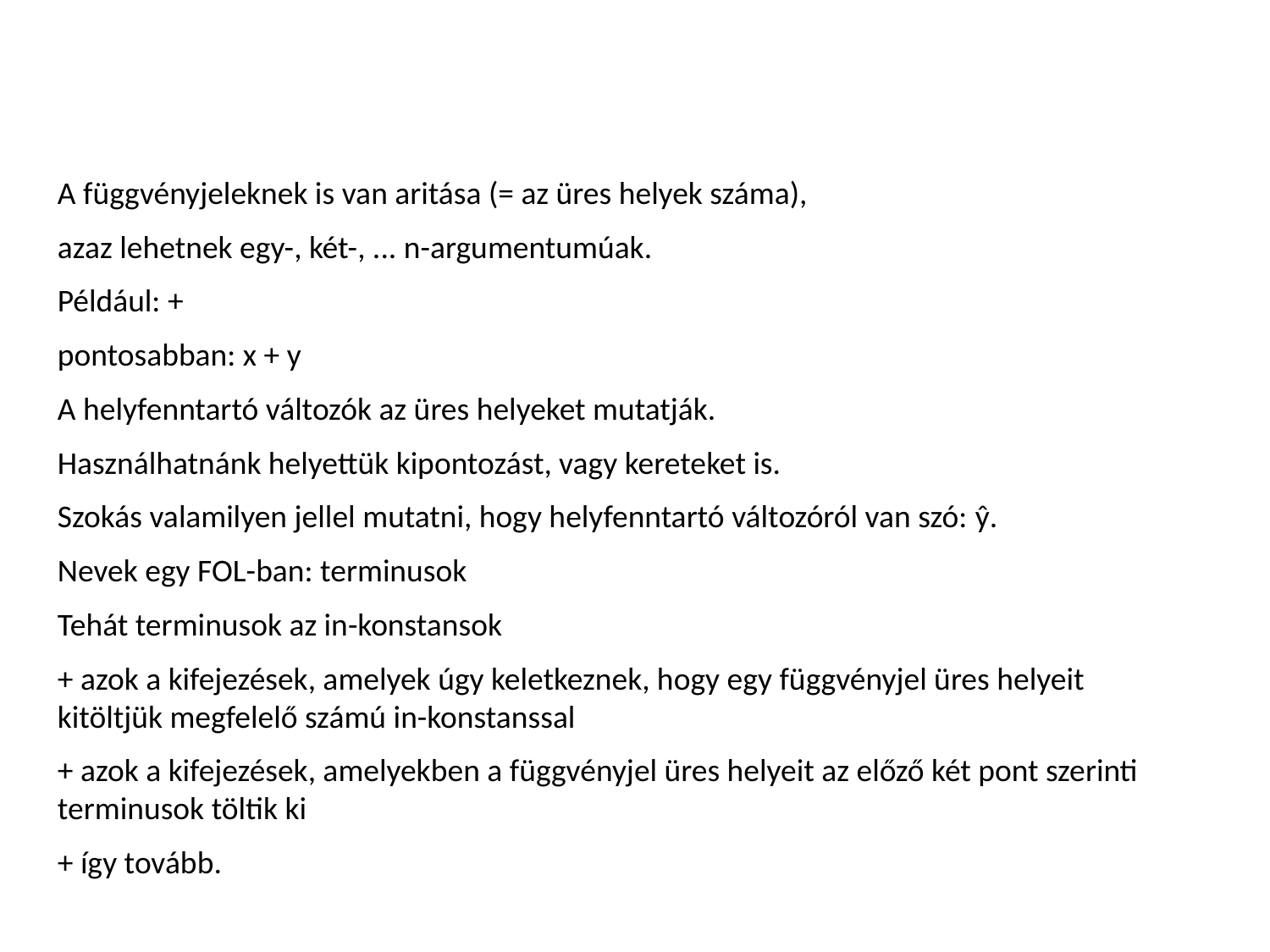

A függvényjeleknek is van aritása (= az üres helyek száma),
azaz lehetnek egy-, két-, ... n-argumentumúak.
Például: +
pontosabban: x + y
A helyfenntartó változók az üres helyeket mutatják.
Használhatnánk helyettük kipontozást, vagy kereteket is.
Szokás valamilyen jellel mutatni, hogy helyfenntartó változóról van szó: ŷ.
Nevek egy FOL-ban: terminusok
Tehát terminusok az in-konstansok
+ azok a kifejezések, amelyek úgy keletkeznek, hogy egy függvényjel üres helyeit kitöltjük megfelelő számú in-konstanssal
+ azok a kifejezések, amelyekben a függvényjel üres helyeit az előző két pont szerinti terminusok töltik ki
+ így tovább.